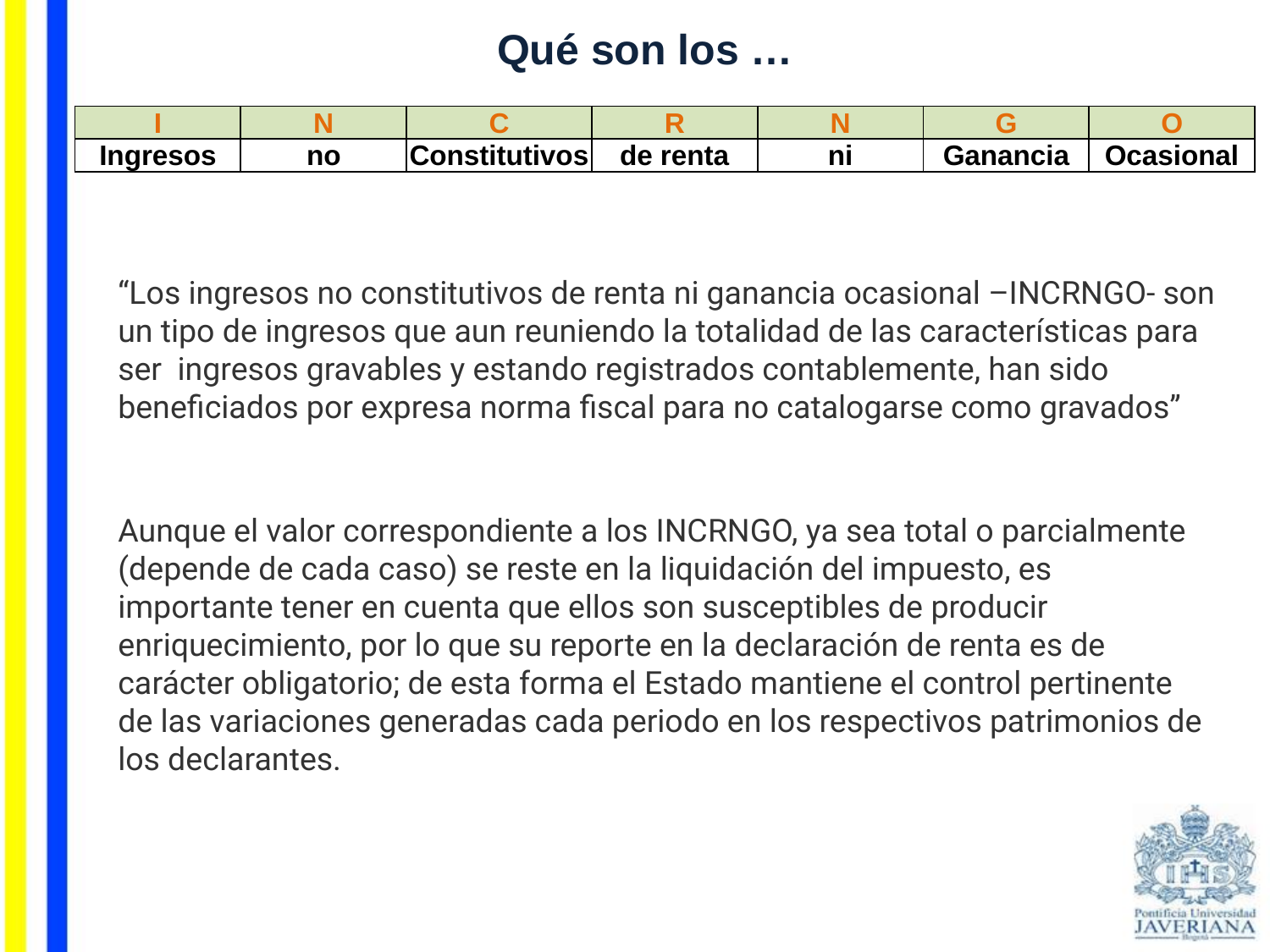

Qué son los …
| I | N | C | R | N | G | O |
| --- | --- | --- | --- | --- | --- | --- |
| Ingresos | no | Constitutivos | de renta | ni | Ganancia | Ocasional |
“Los ingresos no constitutivos de renta ni ganancia ocasional –INCRNGO- son un tipo de ingresos que aun reuniendo la totalidad de las características para ser  ingresos gravables y estando registrados contablemente, han sido beneficiados por expresa norma fiscal para no catalogarse como gravados”
Aunque el valor correspondiente a los INCRNGO, ya sea total o parcialmente (depende de cada caso) se reste en la liquidación del impuesto, es importante tener en cuenta que ellos son susceptibles de producir enriquecimiento, por lo que su reporte en la declaración de renta es de carácter obligatorio; de esta forma el Estado mantiene el control pertinente de las variaciones generadas cada periodo en los respectivos patrimonios de los declarantes.